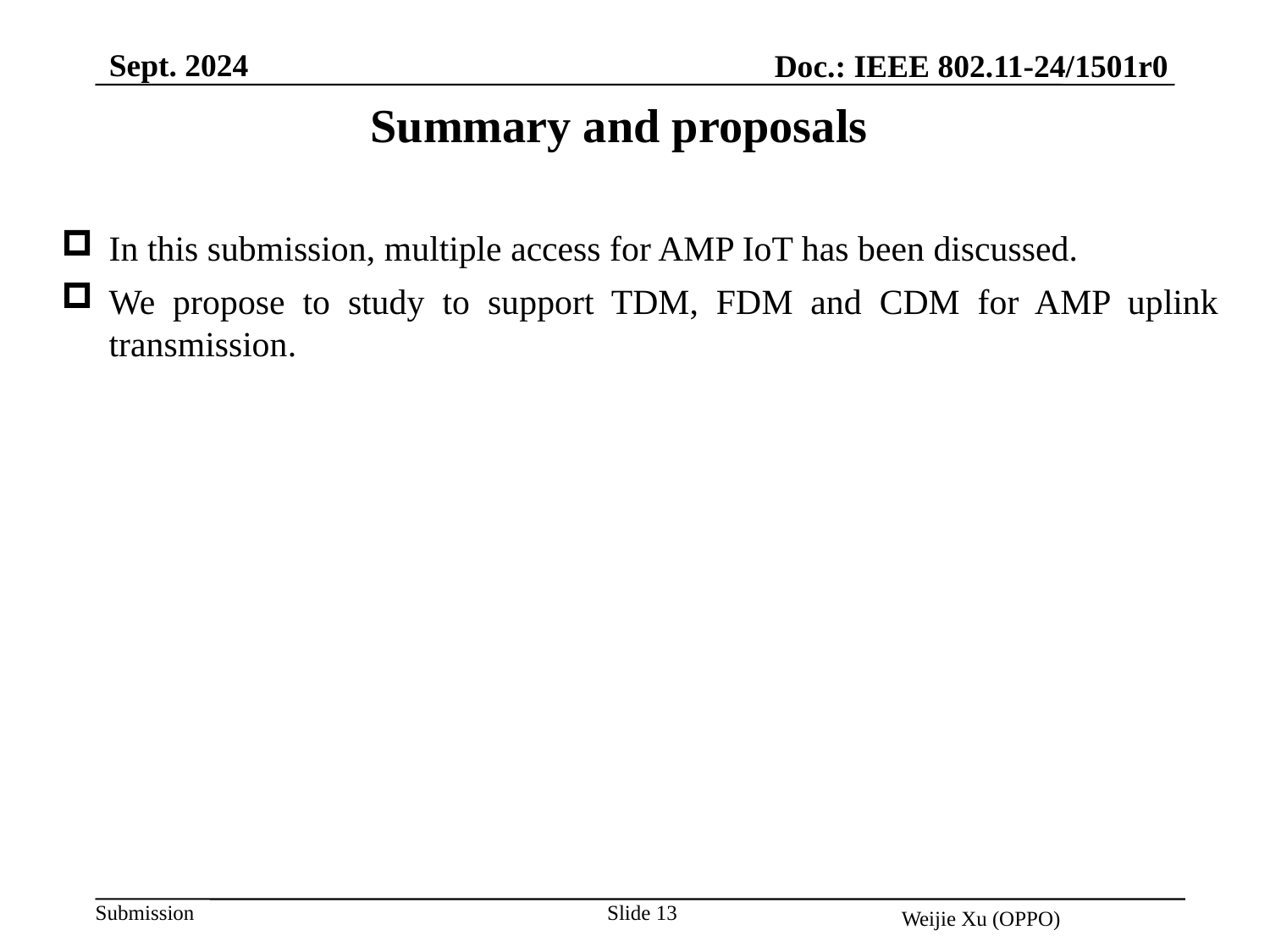

Sept. 2024
Doc.: IEEE 802.11-24/1501r0
Summary and proposals

In this submission, multiple access for AMP IoT has been discussed.
We propose to study to support TDM, FDM and CDM for AMP uplink transmission.

Slide 13
Weijie Xu (OPPO)